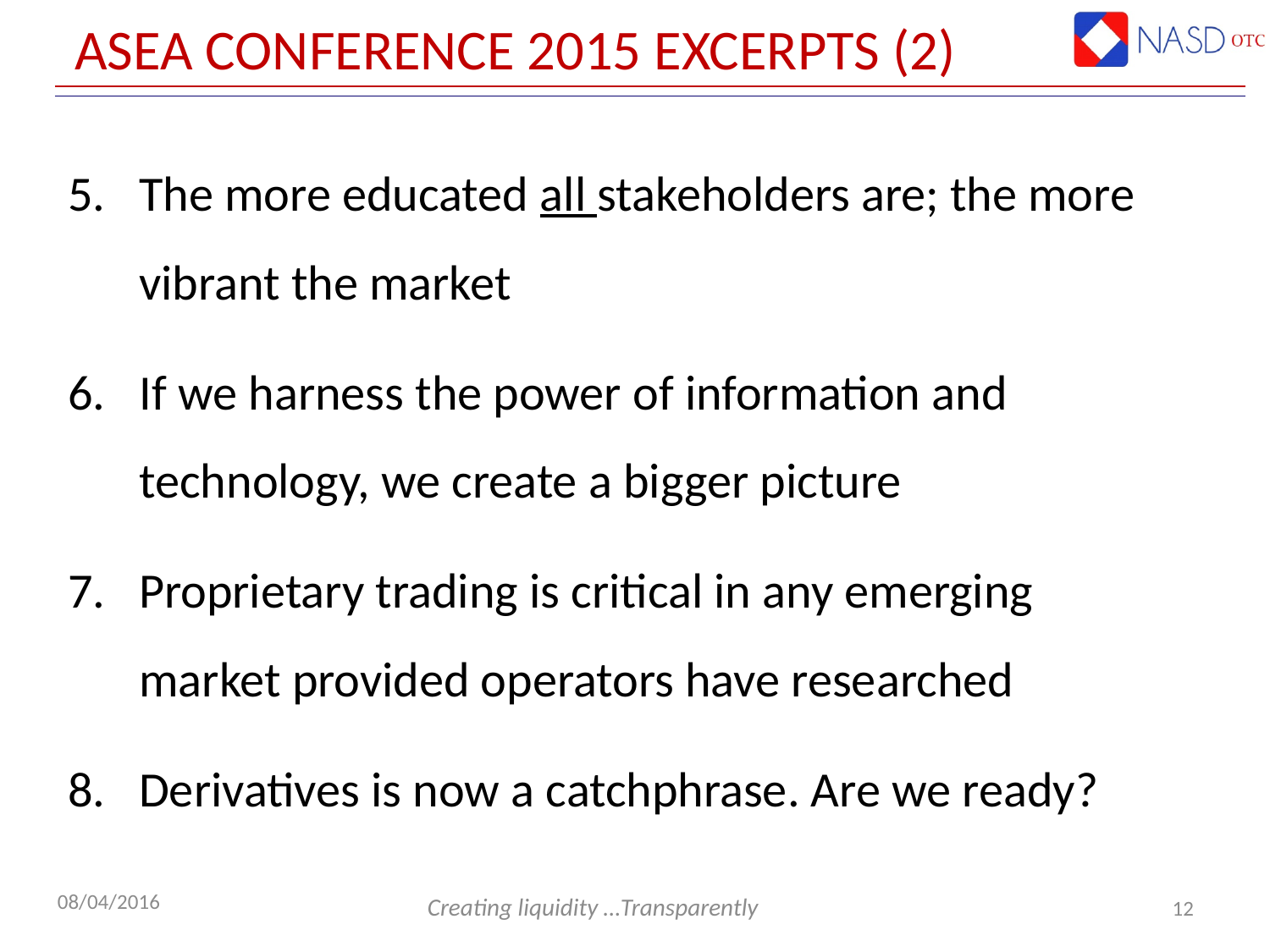

# ASEA conference 2015 Excerpts (2)
The more educated all stakeholders are; the more vibrant the market
If we harness the power of information and technology, we create a bigger picture
Proprietary trading is critical in any emerging market provided operators have researched
Derivatives is now a catchphrase. Are we ready?
12